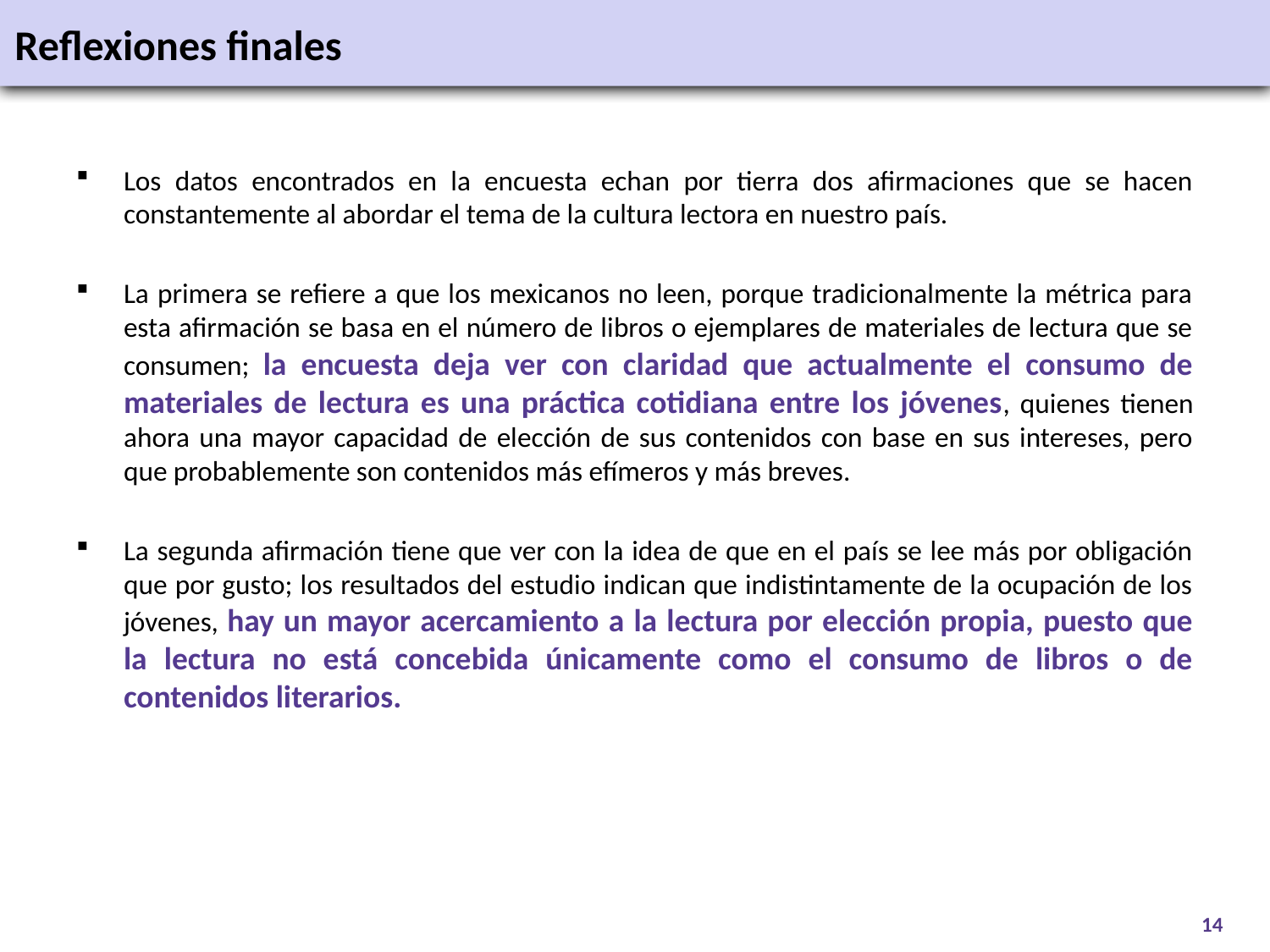

Reflexiones finales
Los datos encontrados en la encuesta echan por tierra dos afirmaciones que se hacen constantemente al abordar el tema de la cultura lectora en nuestro país.

La primera se refiere a que los mexicanos no leen, porque tradicionalmente la métrica para esta afirmación se basa en el número de libros o ejemplares de materiales de lectura que se consumen; la encuesta deja ver con claridad que actualmente el consumo de materiales de lectura es una práctica cotidiana entre los jóvenes, quienes tienen ahora una mayor capacidad de elección de sus contenidos con base en sus intereses, pero que probablemente son contenidos más efímeros y más breves.

La segunda afirmación tiene que ver con la idea de que en el país se lee más por obligación que por gusto; los resultados del estudio indican que indistintamente de la ocupación de los jóvenes, hay un mayor acercamiento a la lectura por elección propia, puesto que la lectura no está concebida únicamente como el consumo de libros o de contenidos literarios.